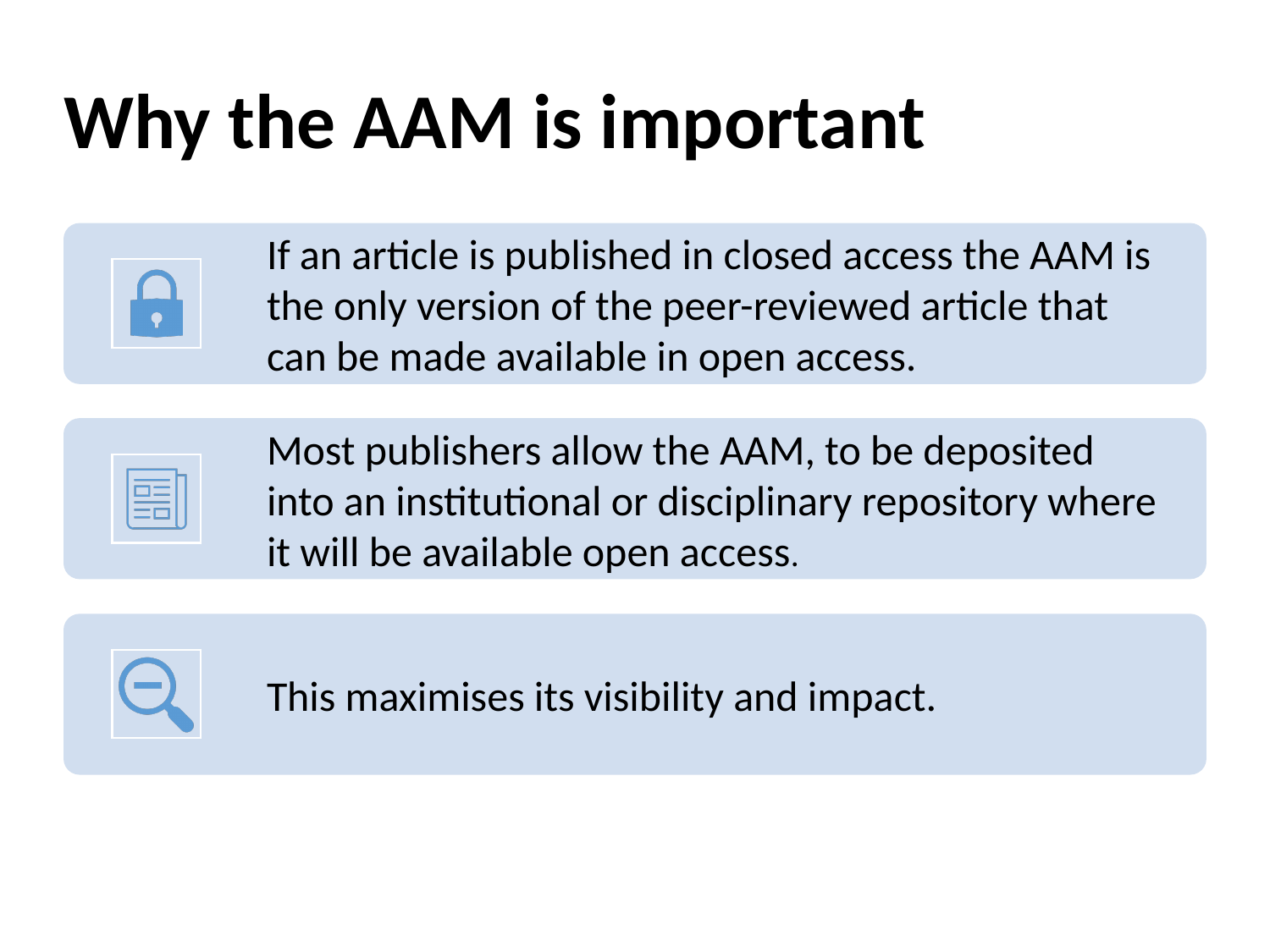

# Why the AAM is important
If an article is published in closed access the AAM is the only version of the peer-reviewed article that can be made available in open access.
Most publishers allow the AAM, to be deposited into an institutional or disciplinary repository where it will be available open access.
This maximises its visibility and impact.